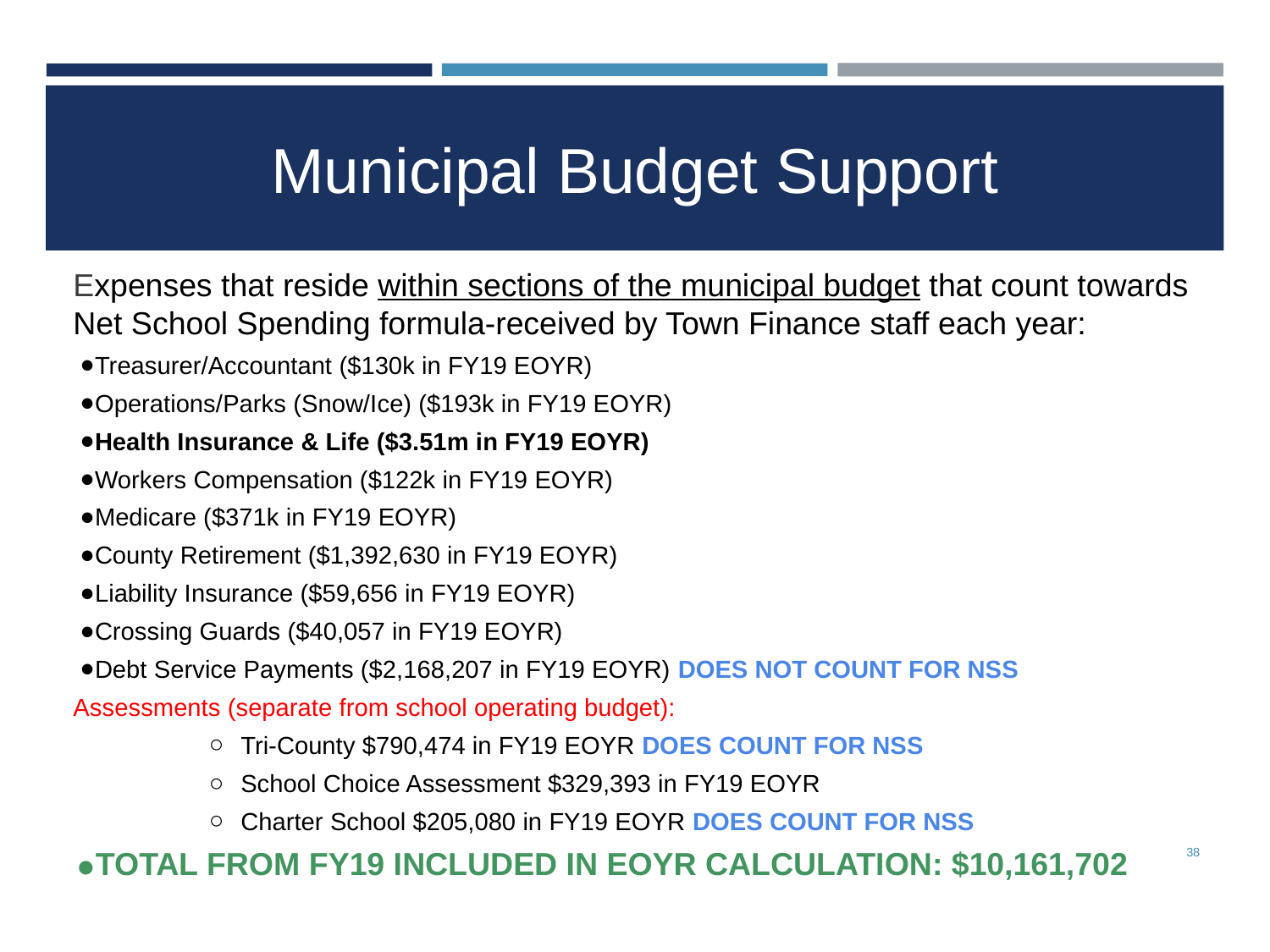

# Municipal Budget Support
Expenses that reside within sections of the municipal budget that count towards Net School Spending formula-received by Town Finance staff each year:
Treasurer/Accountant ($130k in FY19 EOYR)
Operations/Parks (Snow/Ice) ($193k in FY19 EOYR)
Health Insurance & Life ($3.51m in FY19 EOYR)
Workers Compensation ($122k in FY19 EOYR)
Medicare ($371k in FY19 EOYR)
County Retirement ($1,392,630 in FY19 EOYR)
Liability Insurance ($59,656 in FY19 EOYR)
Crossing Guards ($40,057 in FY19 EOYR)
Debt Service Payments ($2,168,207 in FY19 EOYR) DOES NOT COUNT FOR NSS
Assessments (separate from school operating budget):
Tri-County $790,474 in FY19 EOYR DOES COUNT FOR NSS
School Choice Assessment $329,393 in FY19 EOYR
Charter School $205,080 in FY19 EOYR DOES COUNT FOR NSS
TOTAL FROM FY19 INCLUDED IN EOYR CALCULATION: $10,161,702
38